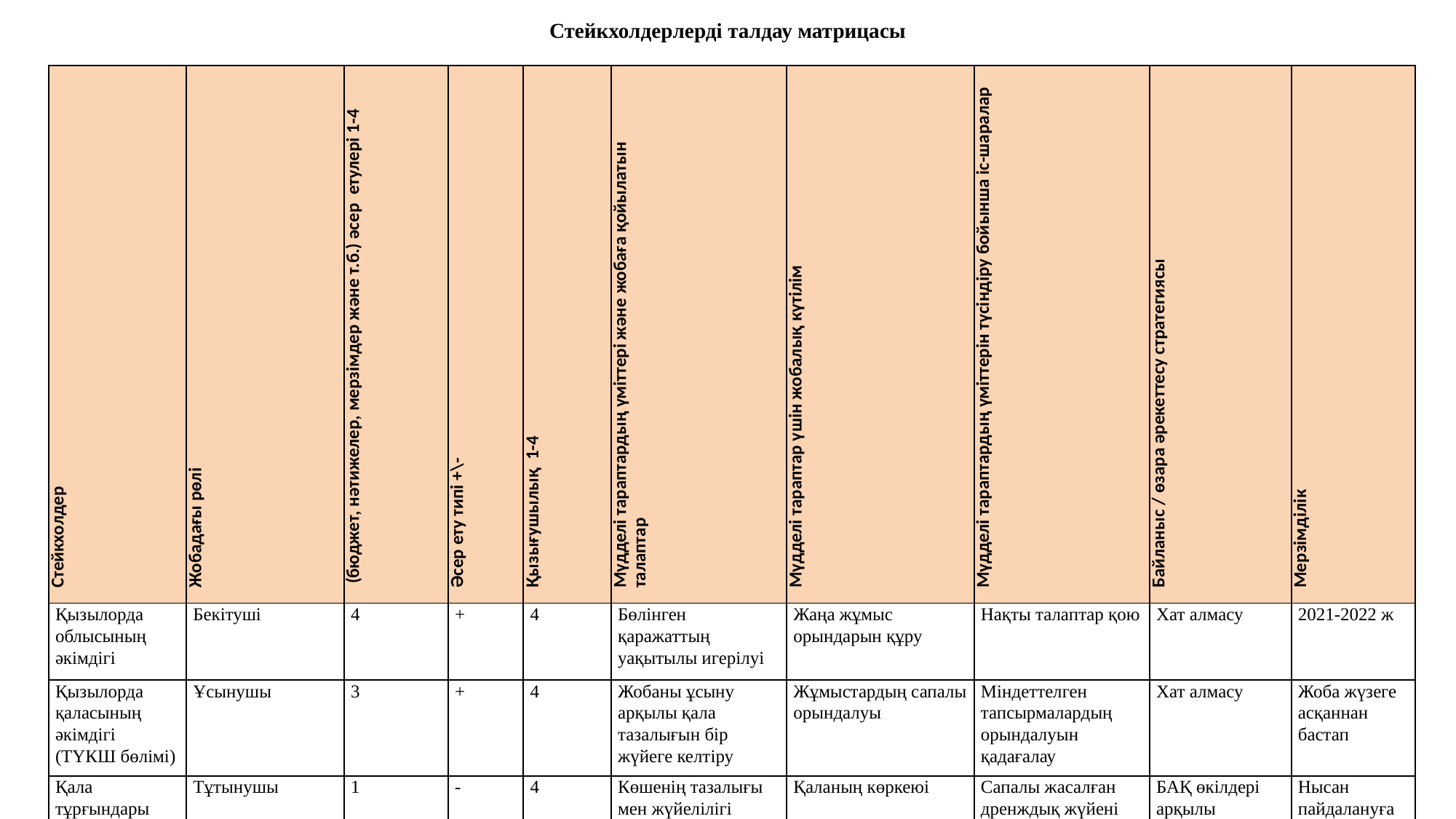

Стейкхолдерлерді талдау матрицасы
| Стейкхолдер | Жобадағы рөлі | (бюджет, нәтижелер, мерзімдер және т.б.) әсер етулері 1-4 | Әсер ету типі +\- | Қызығушылық 1-4 | Мүдделі тараптардың үміттері және жобаға қойылатын талаптар | Мүдделі тараптар үшін жобалық күтілім | Мүдделі тараптардың үміттерін түсіндіру бойынша іс-шаралар | Байланыс / өзара әрекеттесу стратегиясы | Мерзімділік |
| --- | --- | --- | --- | --- | --- | --- | --- | --- | --- |
| Қызылорда облысының әкімдігі | Бекітуші | 4 | + | 4 | Бөлінген қаражаттың уақытылы игерілуі | Жаңа жұмыс орындарын құру | Нақты талаптар қою | Хат алмасу | 2021-2022 ж |
| Қызылорда қаласының әкімдігі (ТҮКШ бөлімі) | Ұсынушы | 3 | + | 4 | Жобаны ұсыну арқылы қала тазалығын бір жүйеге келтіру | Жұмыстардың сапалы орындалуы | Міндеттелген тапсырмалардың орындалуын қадағалау | Хат алмасу | Жоба жүзеге асқаннан бастап |
| Қала тұрғындары | Тұтынушы | 1 | - | 4 | Көшенің тазалығы мен жүйелілігі | Қаланың көркеюі | Сапалы жасалған дренждық жүйені пайдалану | БАҚ өкілдері арқылы | Нысан пайдалануға берілген күннен бастап |
| Мердігер мекемелер | Орындаушы | 4 | + | 4 | Қойылған талап бойынша жұмыс атқару | Аталған көшеге дренажды жүйені орнату | Жобаға сәйкес жұмыс атқару | Жобаны орындау барысында | Келісім -шартқа сәйкес |
| Қалалық мәслихат | Мақұлдаушы | 4 | + | 3 | Жобаның маңыздылығы мен қажеттілігі | Бөлінген қаражаттың мақсатты орындалуы | Жобаның маңыздылығы жөнінде түсіндірме жұмысы | Хат алмасу | Сессия отырысының мерзіміне сәйкес |